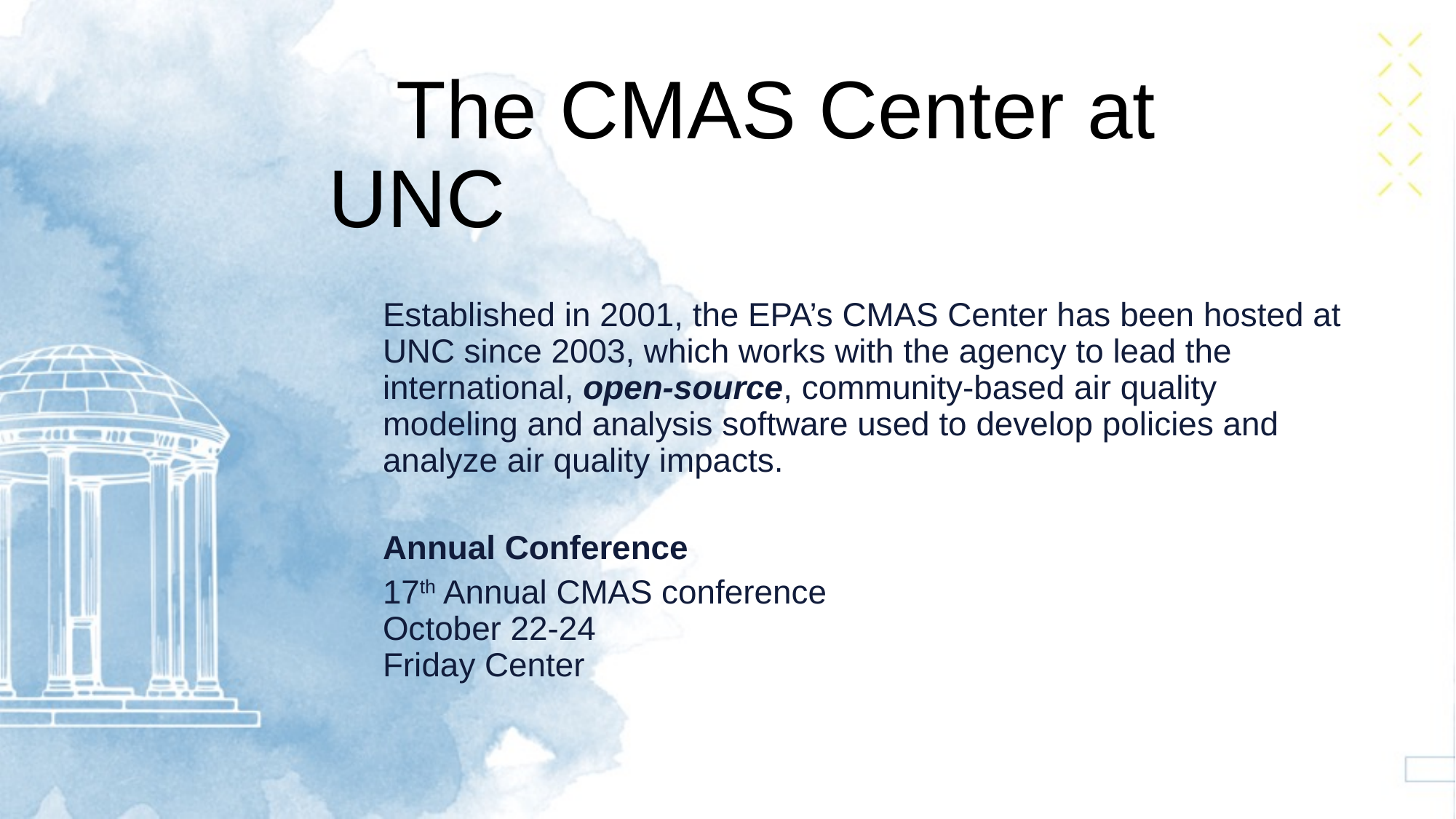

The CMAS Center at UNC

Established in 2001, the EPA’s CMAS Center has been hosted at UNC since 2003, which works with the agency to lead the international, open-source, community-based air quality modeling and analysis software used to develop policies and analyze air quality impacts.

Annual Conference
17th Annual CMAS conference
October 22-24
Friday Center